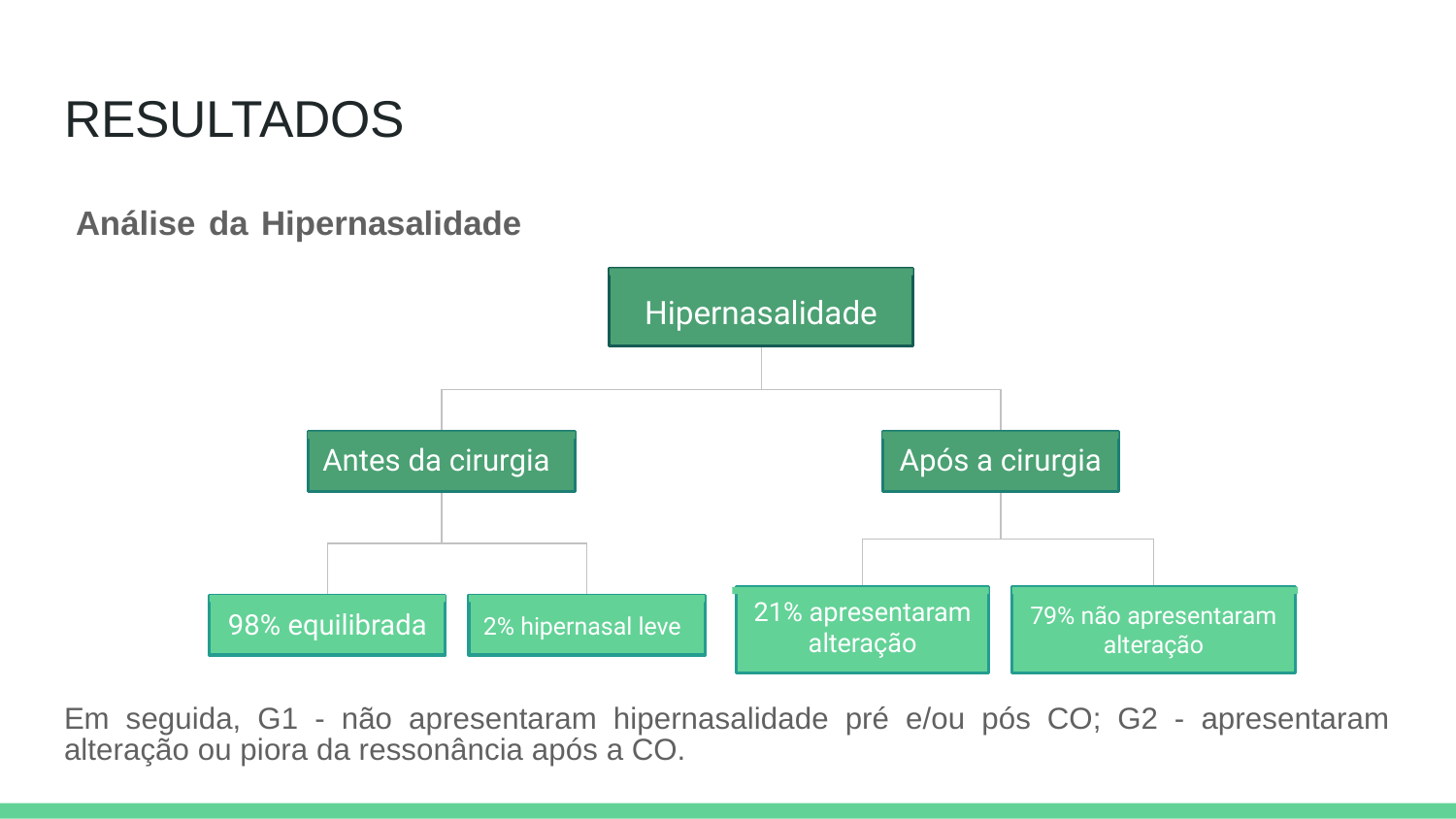

# RESULTADOS
Análise da Hipernasalidade

Hipernasalidade

Antes da cirurgia

Após a cirurgia

21% apresentaram alteração
79% não apresentaram alteração

98% equilibrada

2% hipernasal leve

Em seguida, G1 - não apresentaram hipernasalidade pré e/ou pós CO; G2 - apresentaram alteração ou piora da ressonância após a CO.